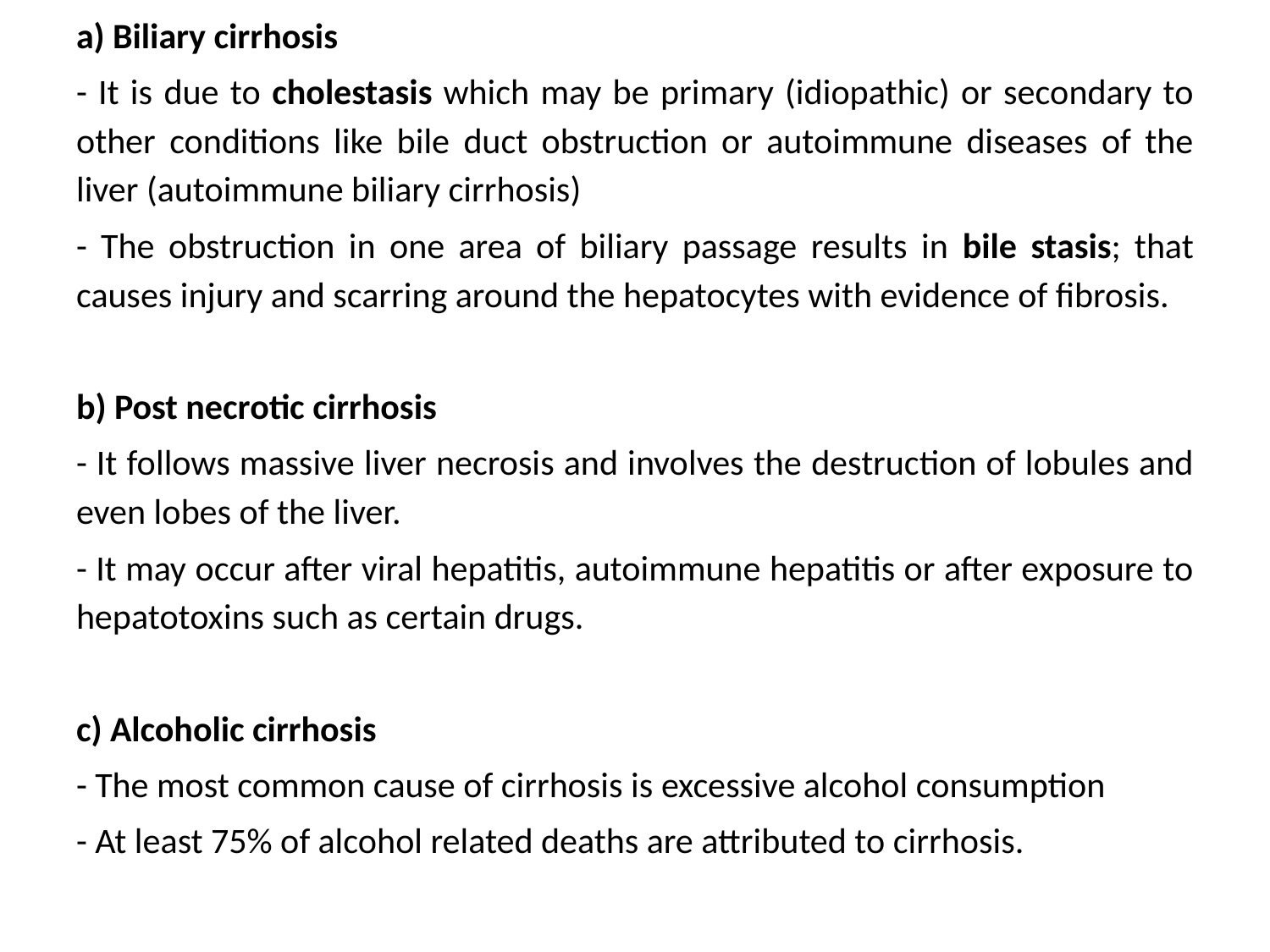

a) Biliary cirrhosis
- It is due to cholestasis which may be primary (idiopathic) or secondary to other conditions like bile duct obstruction or autoimmune diseases of the liver (autoimmune biliary cirrhosis)
- The obstruction in one area of biliary passage results in bile stasis; that causes injury and scarring around the hepatocytes with evidence of fibrosis.

b) Post necrotic cirrhosis
- It follows massive liver necrosis and involves the destruction of lobules and even lobes of the liver.
- It may occur after viral hepatitis, autoimmune hepatitis or after exposure to hepatotoxins such as certain drugs.

c) Alcoholic cirrhosis
- The most common cause of cirrhosis is excessive alcohol consumption
- At least 75% of alcohol related deaths are attributed to cirrhosis.

#